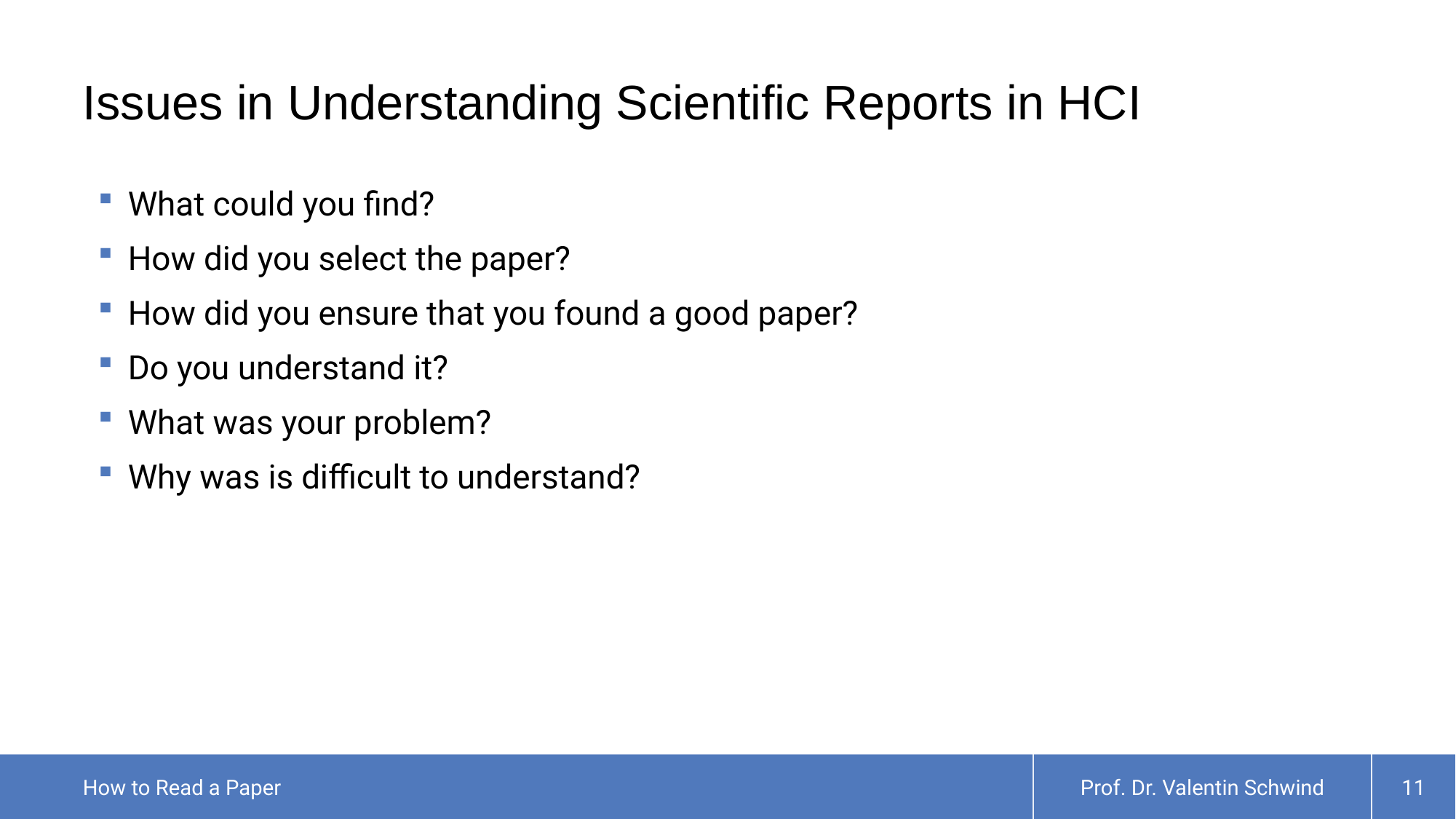

# Issues in Understanding Scientific Reports in HCI
What could you find?
How did you select the paper?
How did you ensure that you found a good paper?
Do you understand it?
What was your problem?
Why was is difficult to understand?

How to Read a Paper
Prof. Dr. Valentin Schwind
11